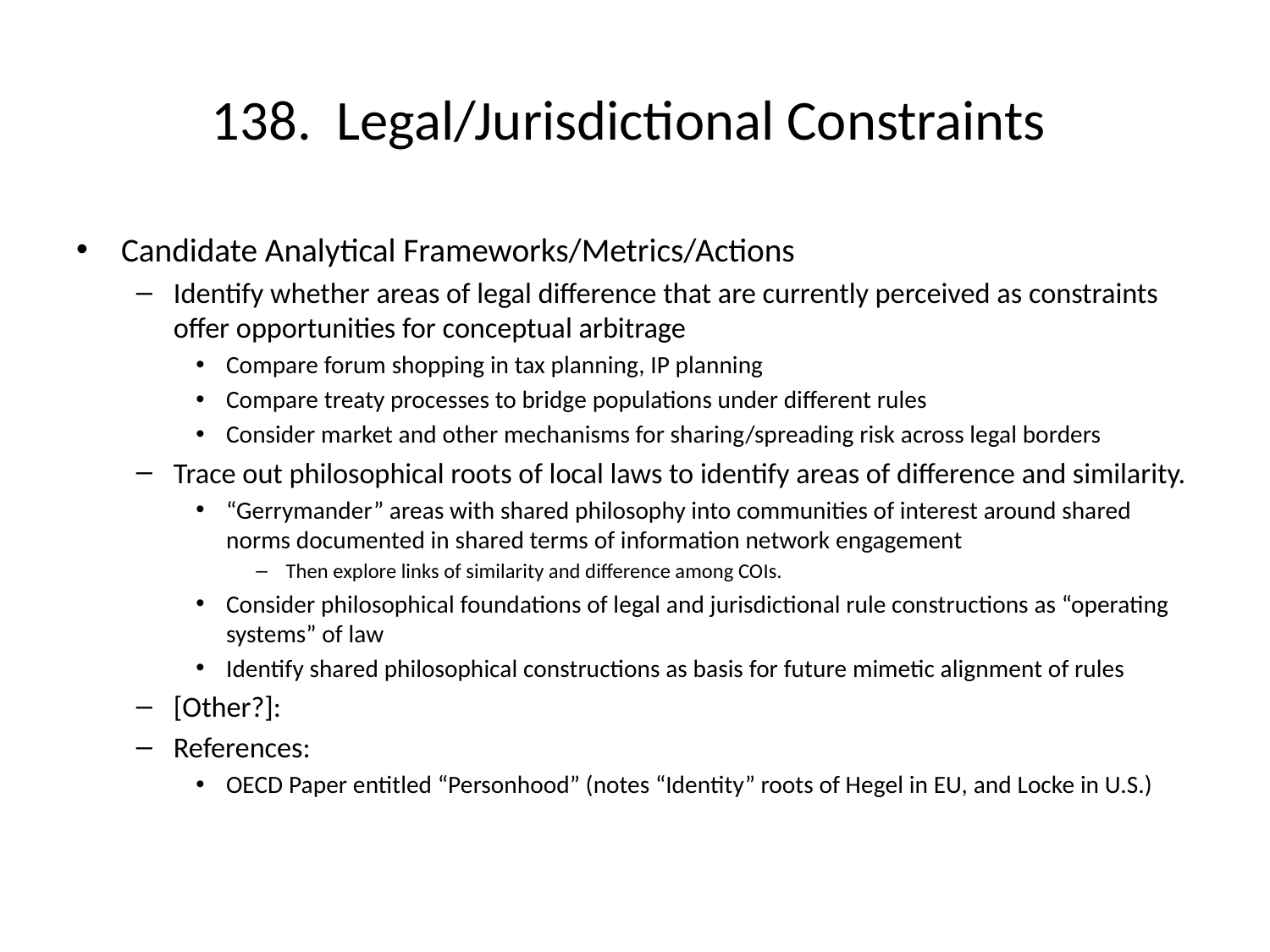

# 138.  Legal/Jurisdictional Constraints
Candidate Analytical Frameworks/Metrics/Actions
Identify whether areas of legal difference that are currently perceived as constraints offer opportunities for conceptual arbitrage
Compare forum shopping in tax planning, IP planning
Compare treaty processes to bridge populations under different rules
Consider market and other mechanisms for sharing/spreading risk across legal borders
Trace out philosophical roots of local laws to identify areas of difference and similarity.
“Gerrymander” areas with shared philosophy into communities of interest around shared norms documented in shared terms of information network engagement
Then explore links of similarity and difference among COIs.
Consider philosophical foundations of legal and jurisdictional rule constructions as “operating systems” of law
Identify shared philosophical constructions as basis for future mimetic alignment of rules
[Other?]:
References:
OECD Paper entitled “Personhood” (notes “Identity” roots of Hegel in EU, and Locke in U.S.)